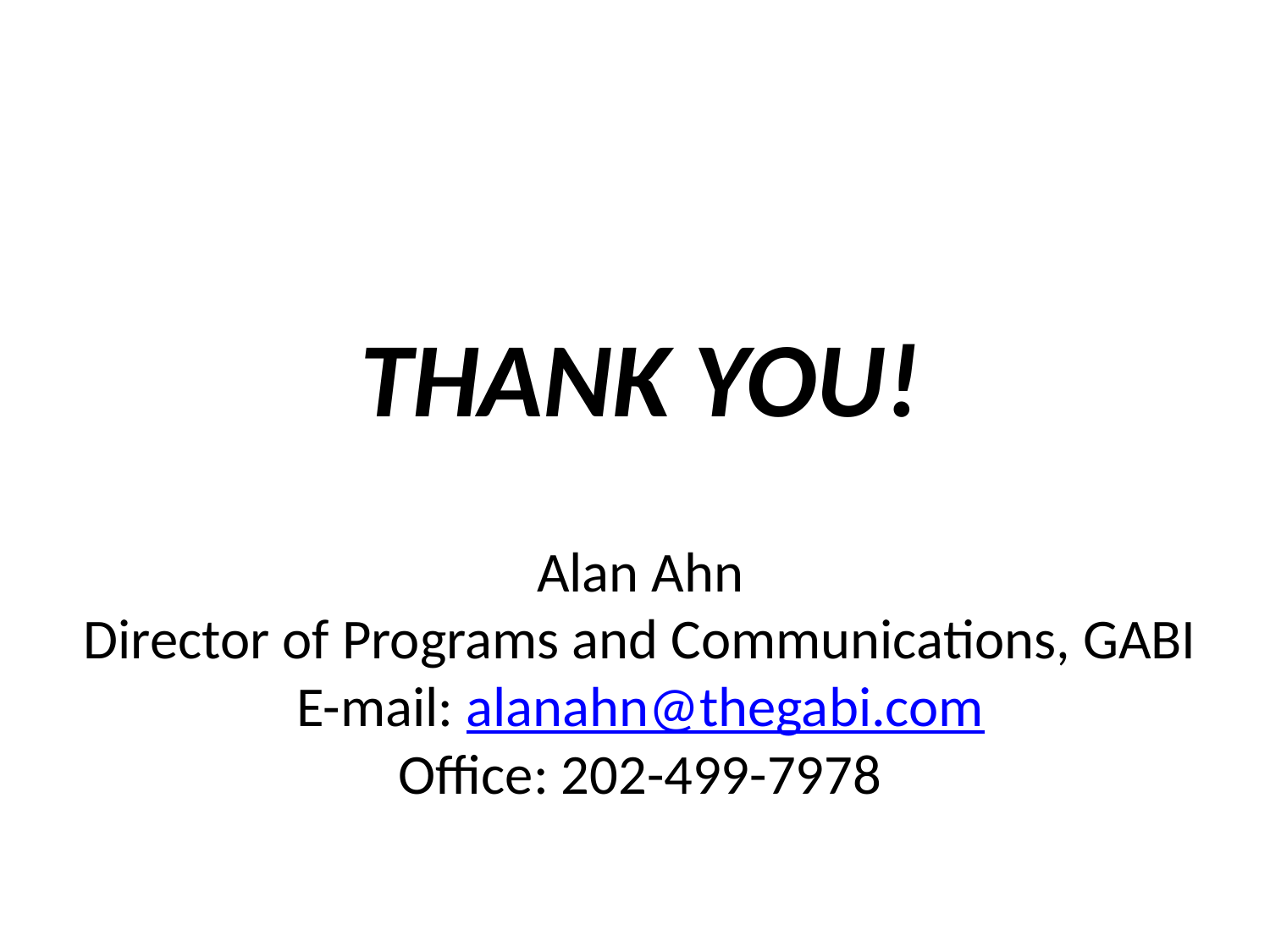

THANK YOU!
Alan Ahn
Director of Programs and Communications, GABI
E-mail: alanahn@thegabi.com
Office: 202-499-7978